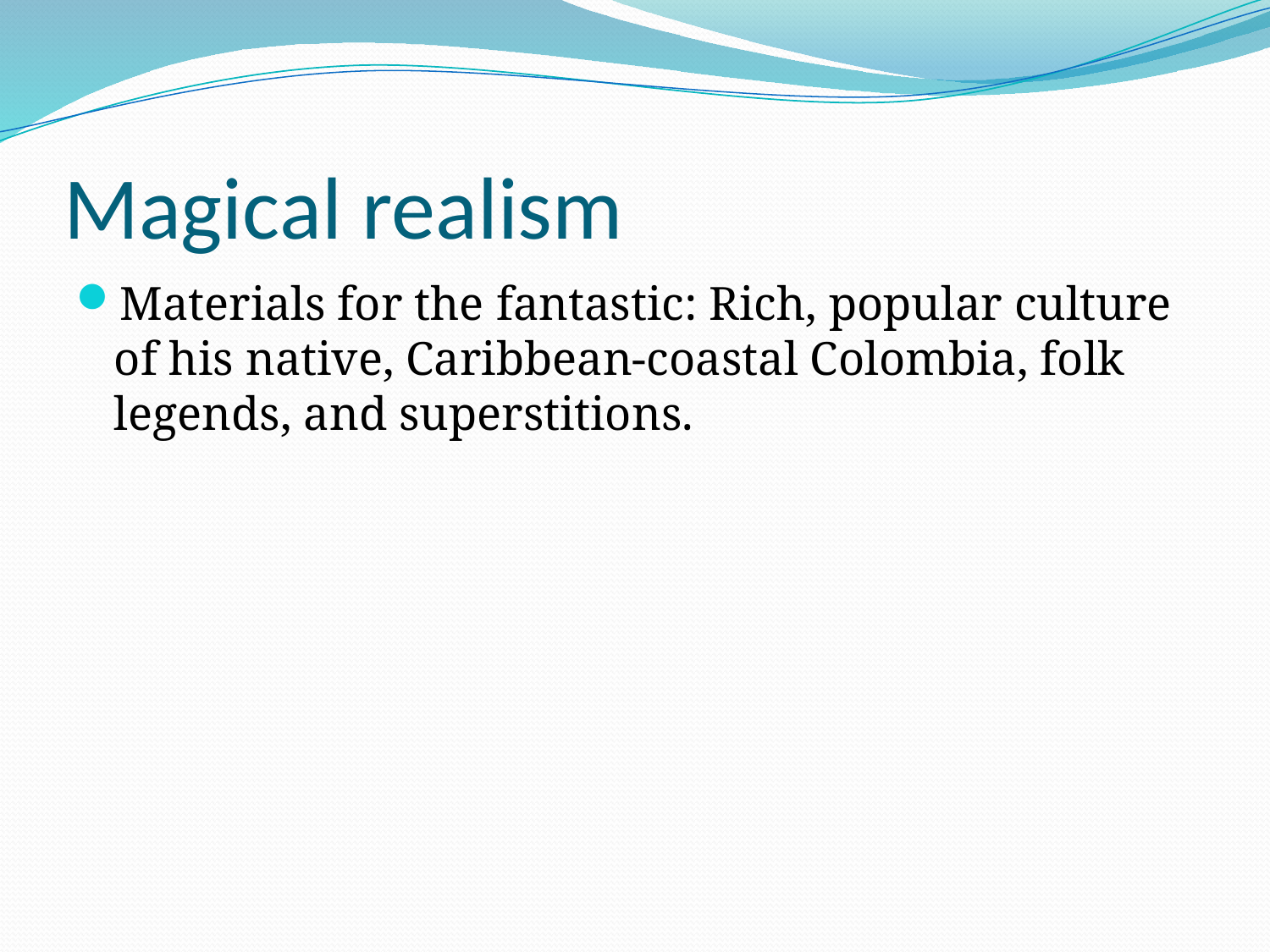

# Magical realism
Materials for the fantastic: Rich, popular culture of his native, Caribbean-coastal Colombia, folk legends, and superstitions.